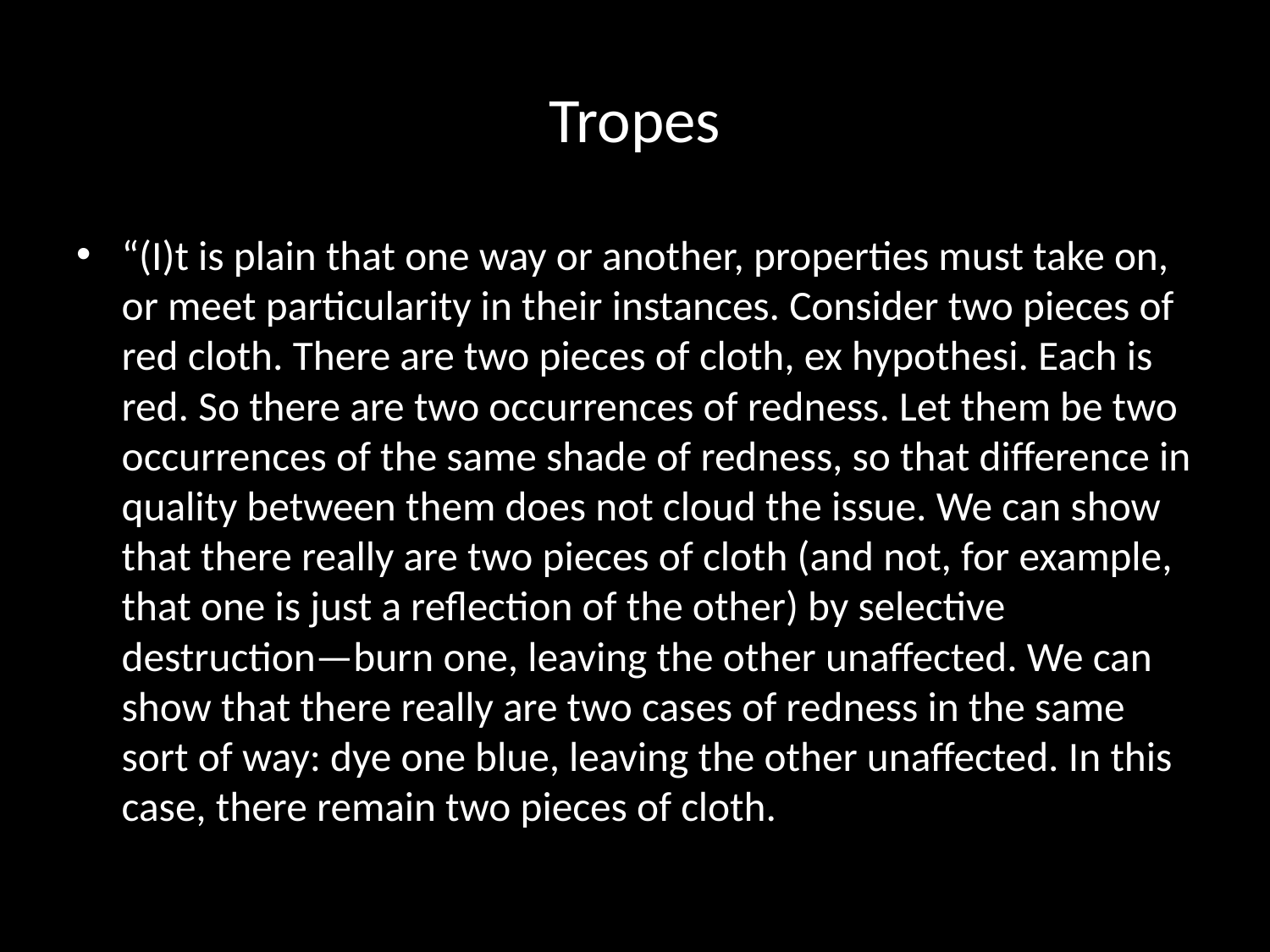

# Tropes
“(I)t is plain that one way or another, properties must take on, or meet particularity in their instances. Consider two pieces of red cloth. There are two pieces of cloth, ex hypothesi. Each is red. So there are two occurrences of redness. Let them be two occurrences of the same shade of redness, so that difference in quality between them does not cloud the issue. We can show that there really are two pieces of cloth (and not, for example, that one is just a reflection of the other) by selective destruction—burn one, leaving the other unaffected. We can show that there really are two cases of redness in the same sort of way: dye one blue, leaving the other unaffected. In this case, there remain two pieces of cloth.